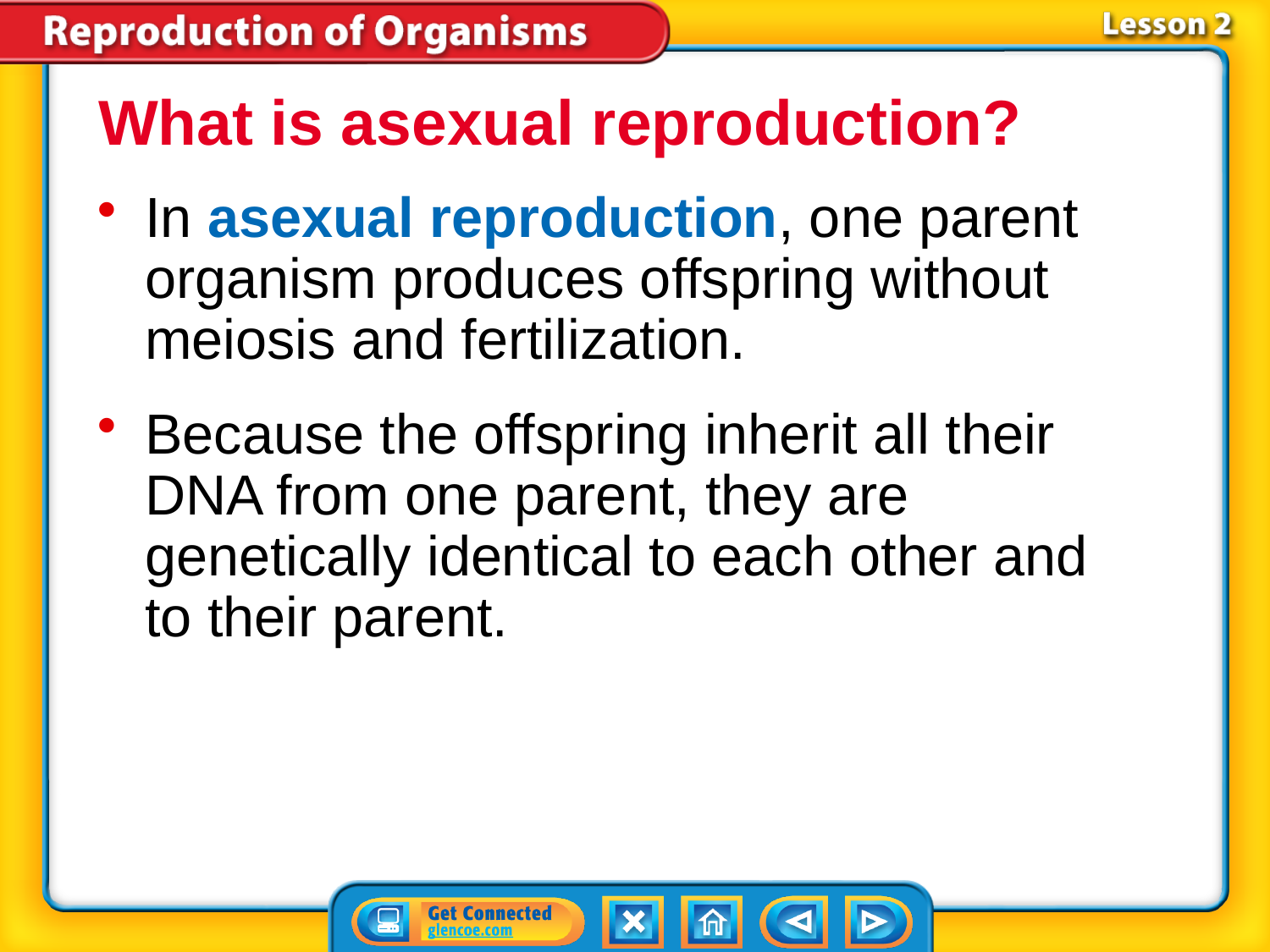

What is asexual reproduction?
In asexual reproduction, one parent organism produces offspring without meiosis and fertilization.
Because the offspring inherit all their DNA from one parent, they are genetically identical to each other and to their parent.
# Lesson 2